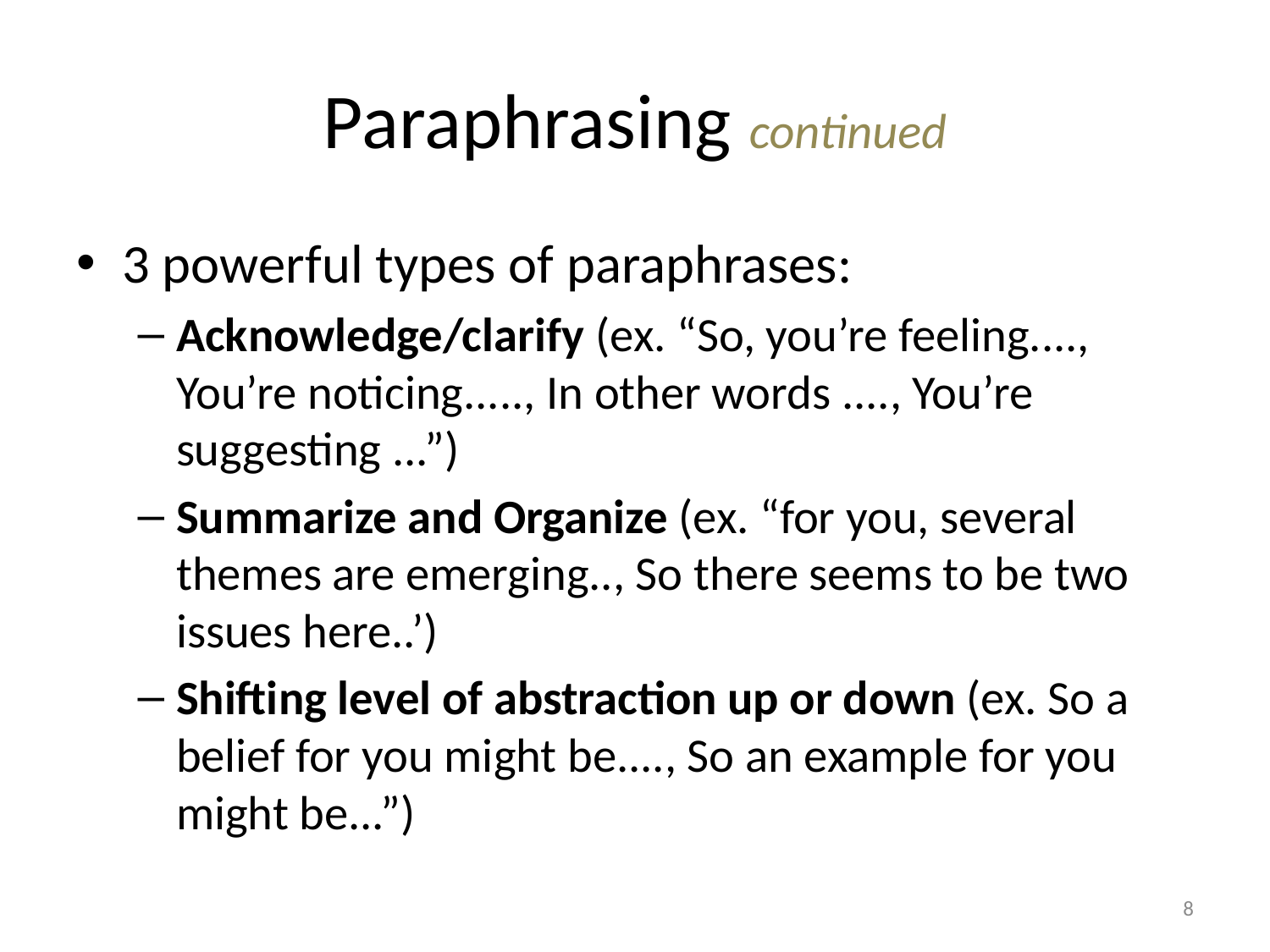

# Paraphrasing continued
3 powerful types of paraphrases:
Acknowledge/clarify (ex. “So, you’re feeling...., You’re noticing....., In other words ...., You’re suggesting ...”)
Summarize and Organize (ex. “for you, several themes are emerging.., So there seems to be two issues here..’)
Shifting level of abstraction up or down (ex. So a belief for you might be...., So an example for you might be...”)
8